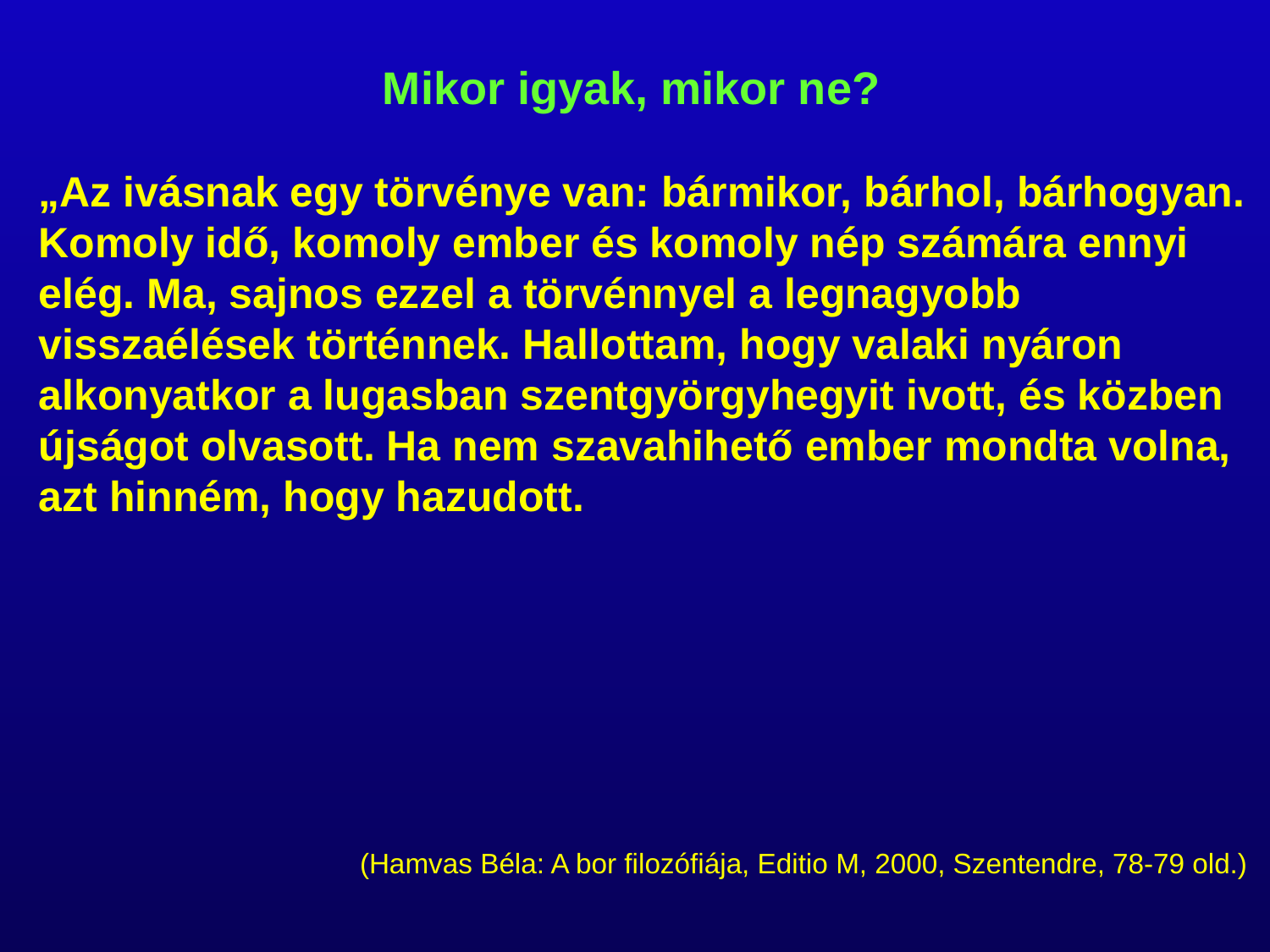

Mikor igyak, mikor ne?

„Az ivásnak egy törvénye van: bármikor, bárhol, bárhogyan. Komoly idő, komoly ember és komoly nép számára ennyi elég. Ma, sajnos ezzel a törvénnyel a legnagyobb visszaélések történnek. Hallottam, hogy valaki nyáron alkonyatkor a lugasban szentgyörgyhegyit ivott, és közben újságot olvasott. Ha nem szavahihető ember mondta volna, azt hinném, hogy hazudott.

                                         (Hamvas Béla: A bor filozófiája, Editio M, 2000, Szentendre, 78-79 old.)